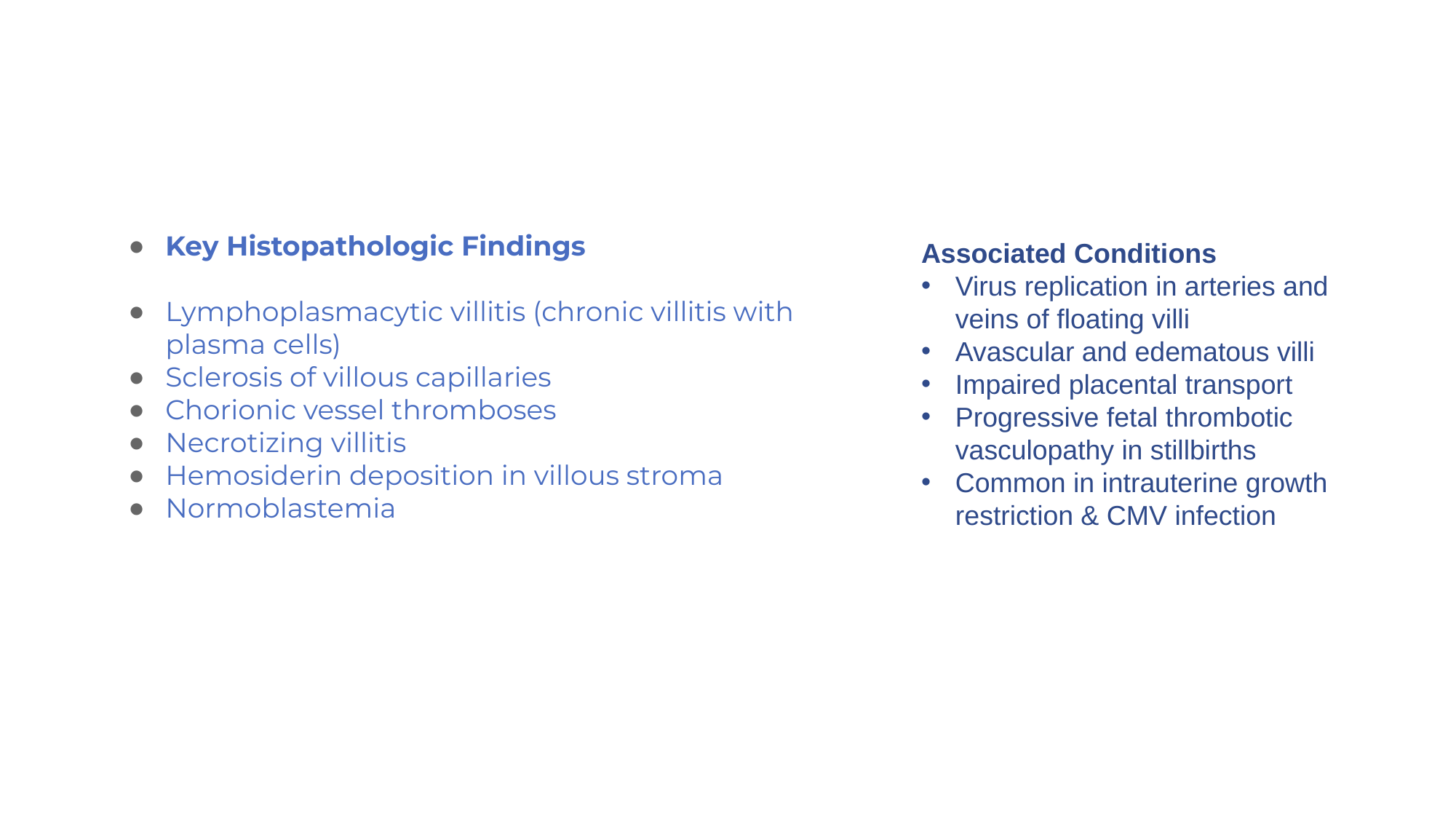

# Placental Histopathology and Impairment Factors
Key Histopathologic Findings

Lymphoplasmacytic villitis (chronic villitis with plasma cells)
Sclerosis of villous capillaries
Chorionic vessel thromboses
Necrotizing villitis
Hemosiderin deposition in villous stroma
Normoblastemia

Associated Conditions
Virus replication in arteries and veins of floating villi
Avascular and edematous villi
Impaired placental transport
Progressive fetal thrombotic vasculopathy in stillbirths
Common in intrauterine growth restriction & CMV infection